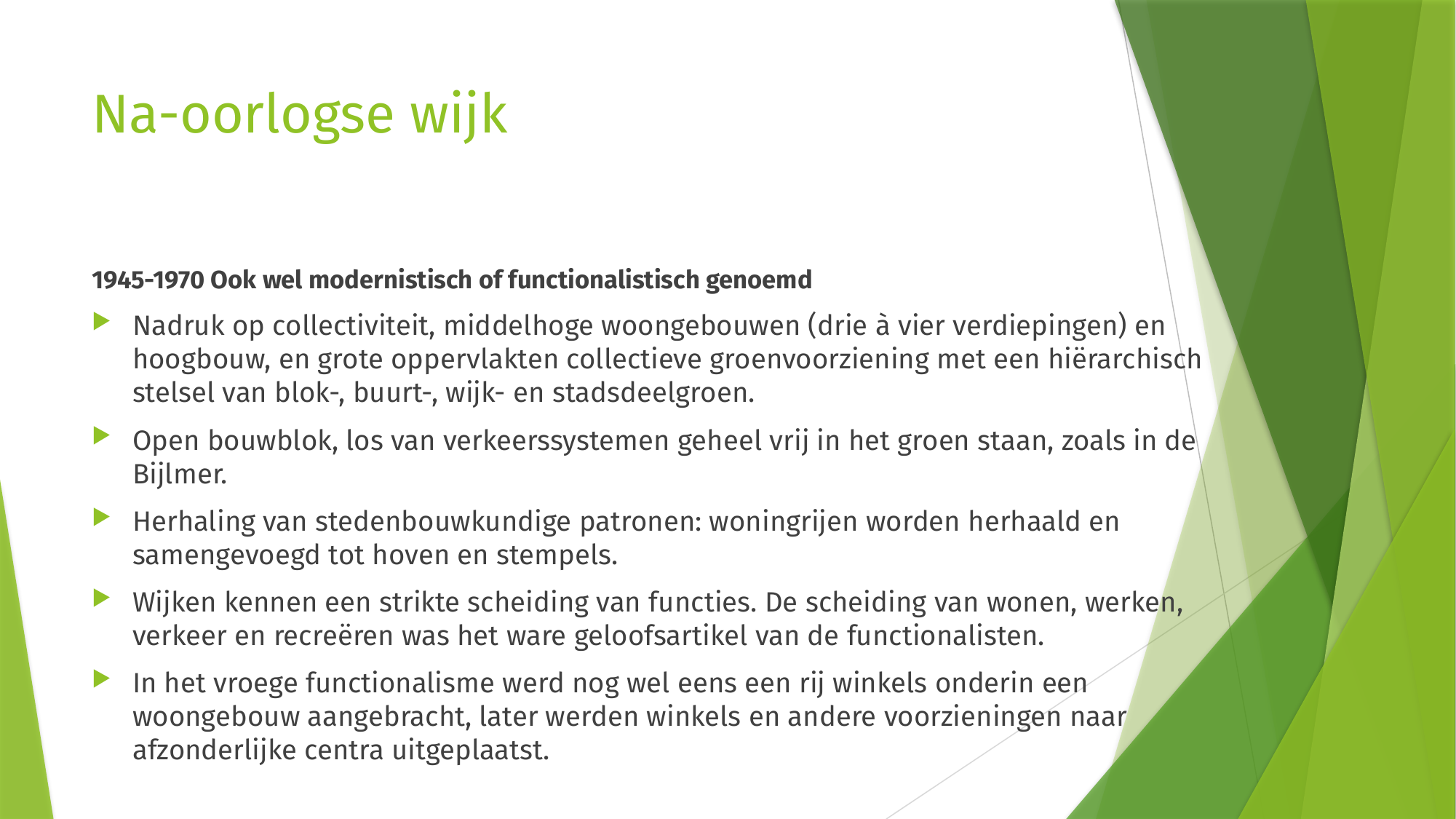

# Na-oorlogse wijk
1945-1970 Ook wel modernistisch of functionalistisch genoemd
Nadruk op collectiviteit, middelhoge woongebouwen (drie à vier verdiepingen) en hoogbouw, en grote oppervlakten collectieve groenvoorziening met een hiërarchisch stelsel van blok-, buurt-, wijk- en stadsdeelgroen.
Open bouwblok, los van verkeerssystemen geheel vrij in het groen staan, zoals in de Bijlmer.
Herhaling van stedenbouwkundige patronen: woningrijen worden herhaald en samengevoegd tot hoven en stempels.
Wijken kennen een strikte scheiding van functies. De scheiding van wonen, werken, verkeer en recreëren was het ware geloofsartikel van de functionalisten.
In het vroege functionalisme werd nog wel eens een rij winkels onderin een woongebouw aangebracht, later werden winkels en andere voorzieningen naar afzonderlijke centra uitgeplaatst.